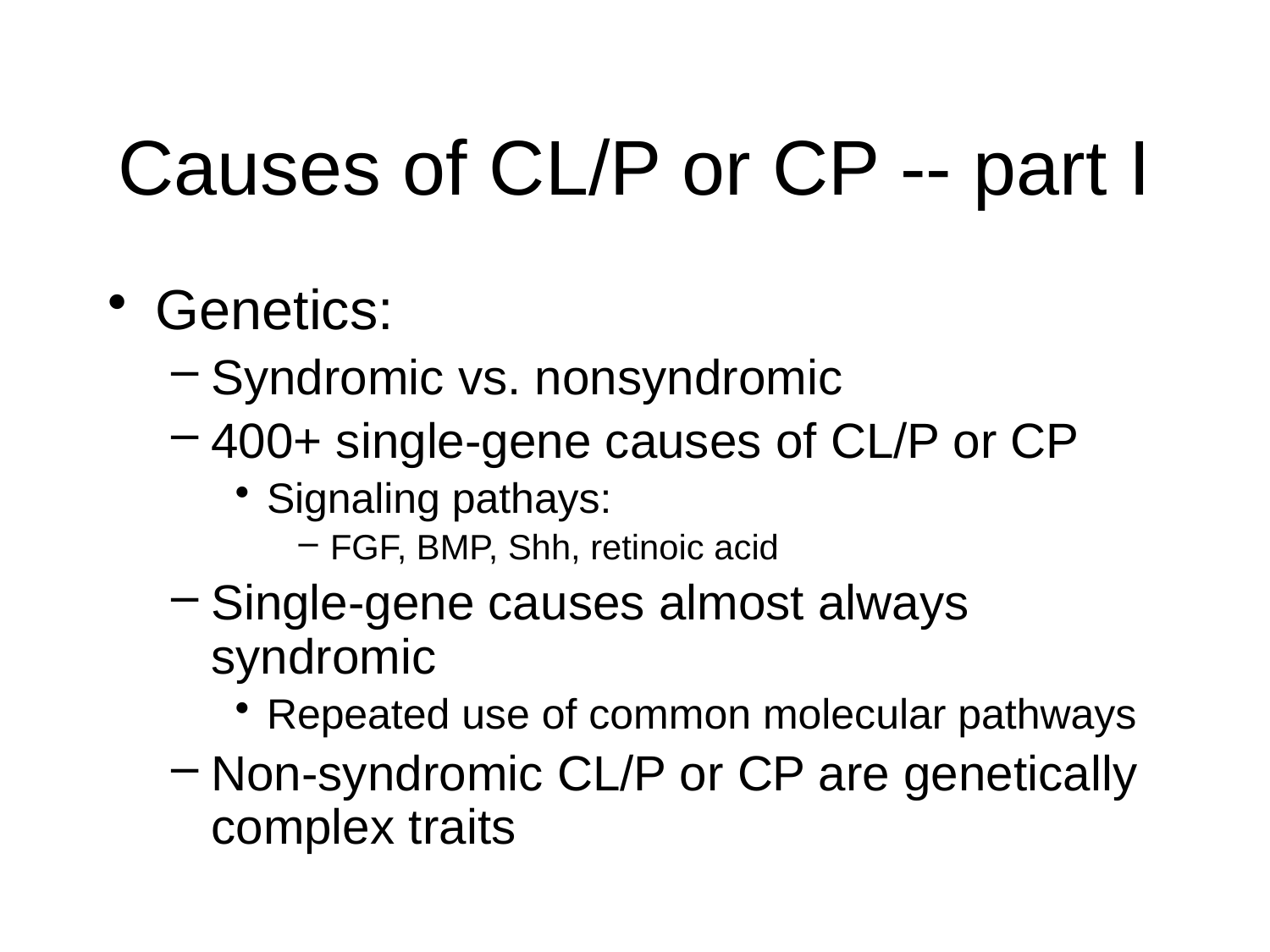

# Causes of CL/P or CP -- part I
Genetics:
Syndromic vs. nonsyndromic
400+ single-gene causes of CL/P or CP
Signaling pathays:
FGF, BMP, Shh, retinoic acid
Single-gene causes almost always syndromic
Repeated use of common molecular pathways
Non-syndromic CL/P or CP are genetically complex traits